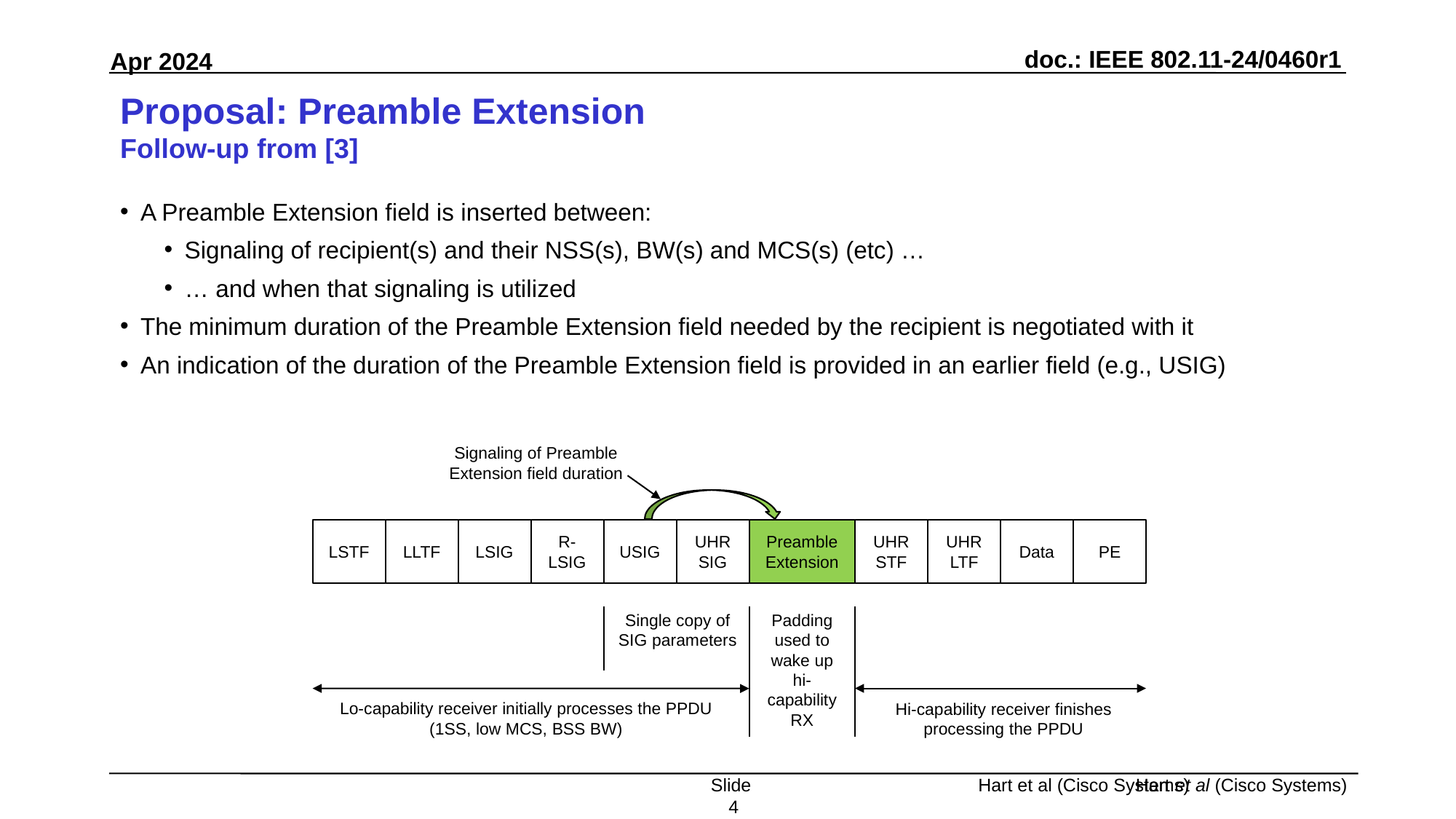

# Proposal: Preamble Extension Follow-up from [3]
A Preamble Extension field is inserted between:
Signaling of recipient(s) and their NSS(s), BW(s) and MCS(s) (etc) …
… and when that signaling is utilized
The minimum duration of the Preamble Extension field needed by the recipient is negotiated with it
An indication of the duration of the Preamble Extension field is provided in an earlier field (e.g., USIG)
Signaling of Preamble Extension field duration

LSTF
LLTF
LSIG
R-LSIG
USIG
UHR SIG
Preamble Extension
UHR STF
UHR LTF
Data
PE
Single copy of SIG parameters
Padding used to wake up hi-capability RX
Lo-capability receiver initially processes the PPDU (1SS, low MCS, BSS BW)
Hi-capability receiver finishes processing the PPDU
Slide 4
Hart et al (Cisco Systems)
Hart et al (Cisco Systems)